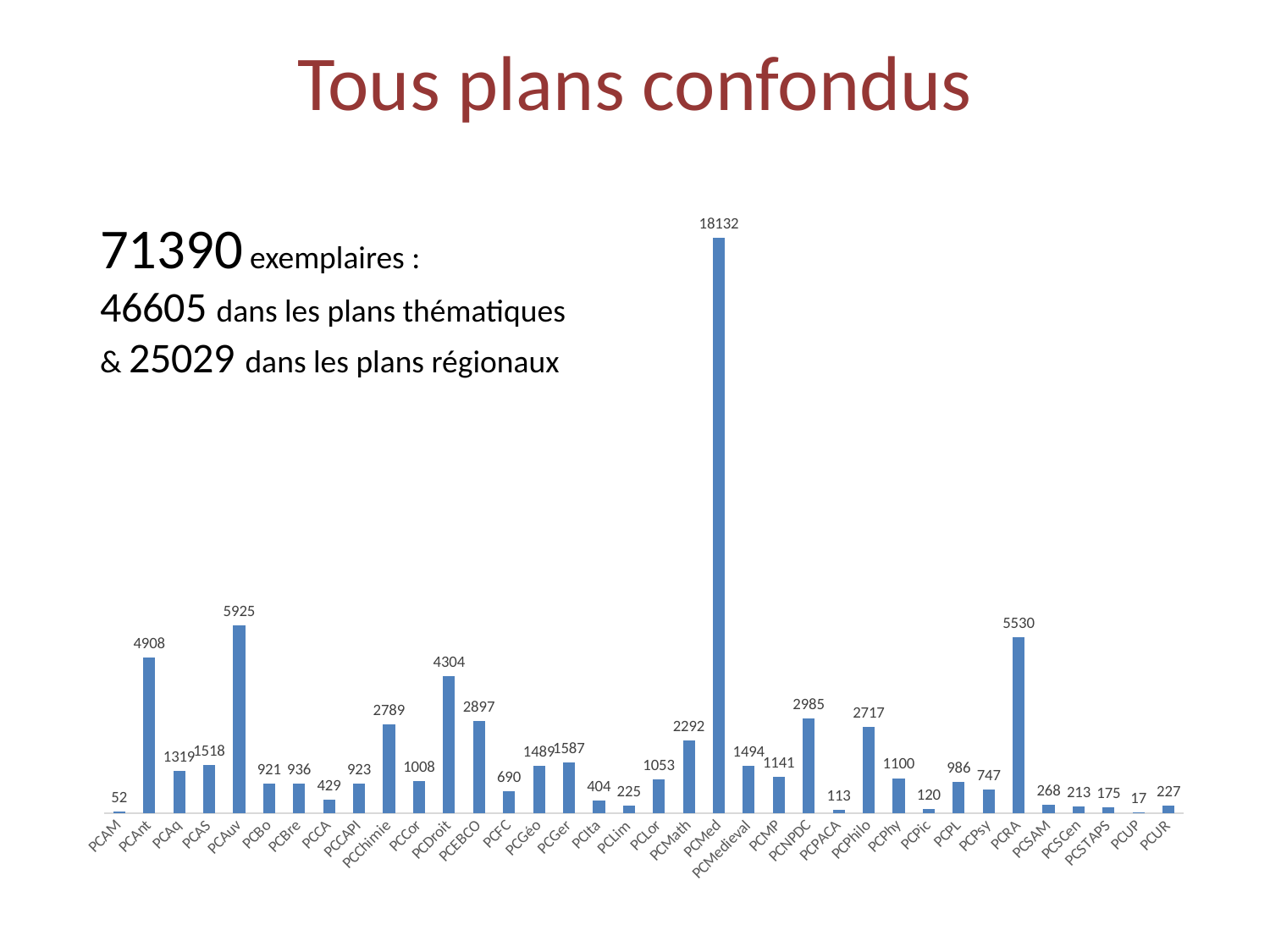

# Tous plans confondus

### Chart

| Category |  |
|---|---|
| PCAM | 52.0 |
| PCAnt | 4908.0 |
| PCAq | 1319.0 |
| PCAS | 1518.0 |
| PCAuv | 5925.0 |
| PCBo | 921.0 |
| PCBre | 936.0 |
| PCCA | 429.0 |
| PCCAPI | 923.0 |
| PCChimie | 2789.0 |
| PCCor | 1008.0 |
| PCDroit | 4304.0 |
| PCEBCO | 2897.0 |
| PCFC | 690.0 |
| PCGéo | 1489.0 |
| PCGer | 1587.0 |
| PCIta | 404.0 |
| PCLim | 225.0 |
| PCLor | 1053.0 |
| PCMath | 2292.0 |
| PCMed | 18132.0 |
| PCMedieval | 1494.0 |
| PCMP | 1141.0 |
| PCNPDC | 2985.0 |
| PCPACA | 113.0 |
| PCPhilo | 2717.0 |
| PCPhy | 1100.0 |
| PCPic | 120.0 |
| PCPL | 986.0 |
| PCPsy | 747.0 |
| PCRA | 5530.0 |
| PCSAM | 268.0 |
| PCSCen | 213.0 |
| PCSTAPS | 175.0 |
| PCUP | 17.0 |
| PCUR | 227.0 |
71390 exemplaires :
46605 dans les plans thématiques
& 25029 dans les plans régionaux